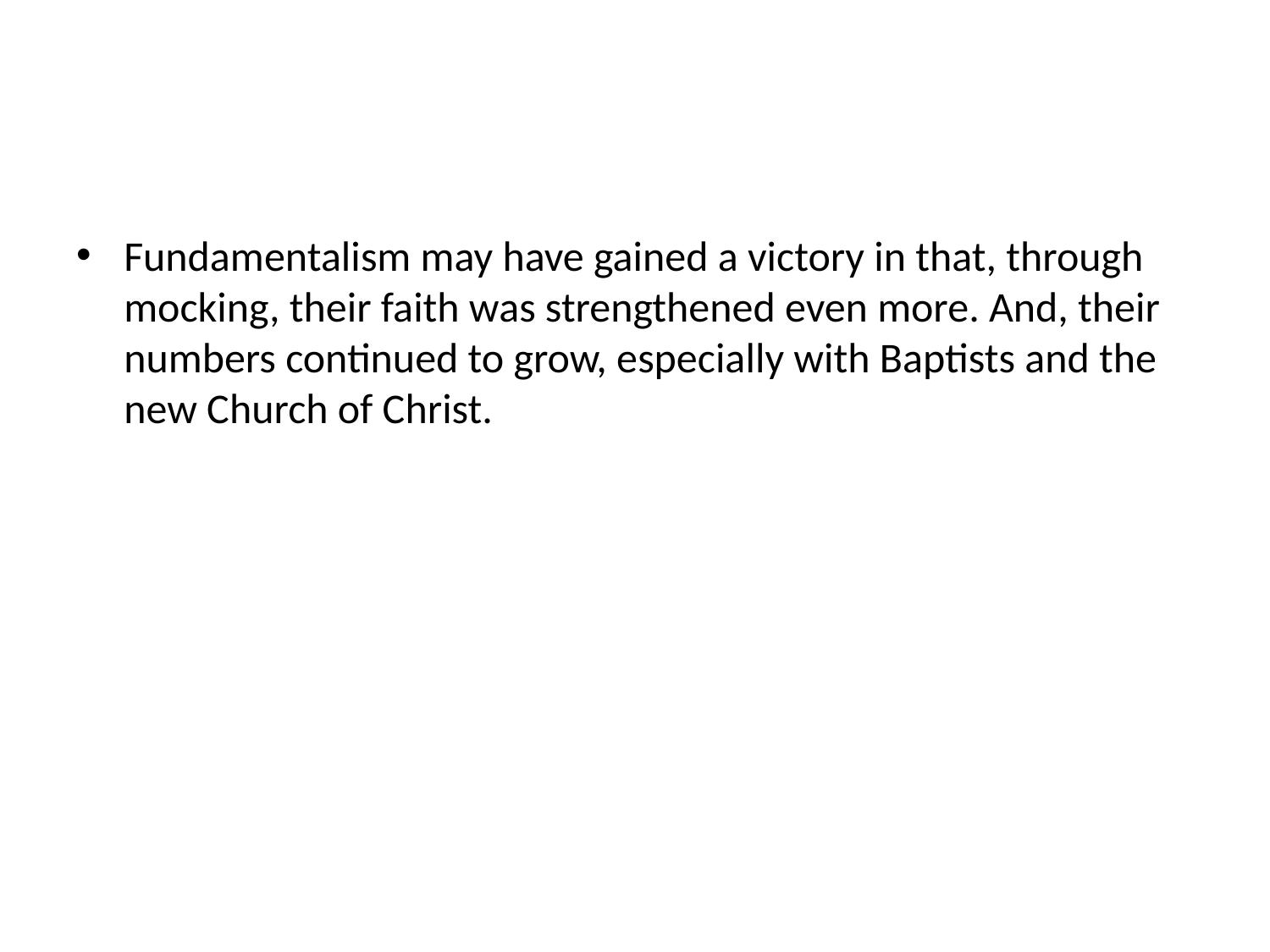

#
Fundamentalism may have gained a victory in that, through mocking, their faith was strengthened even more. And, their numbers continued to grow, especially with Baptists and the new Church of Christ.